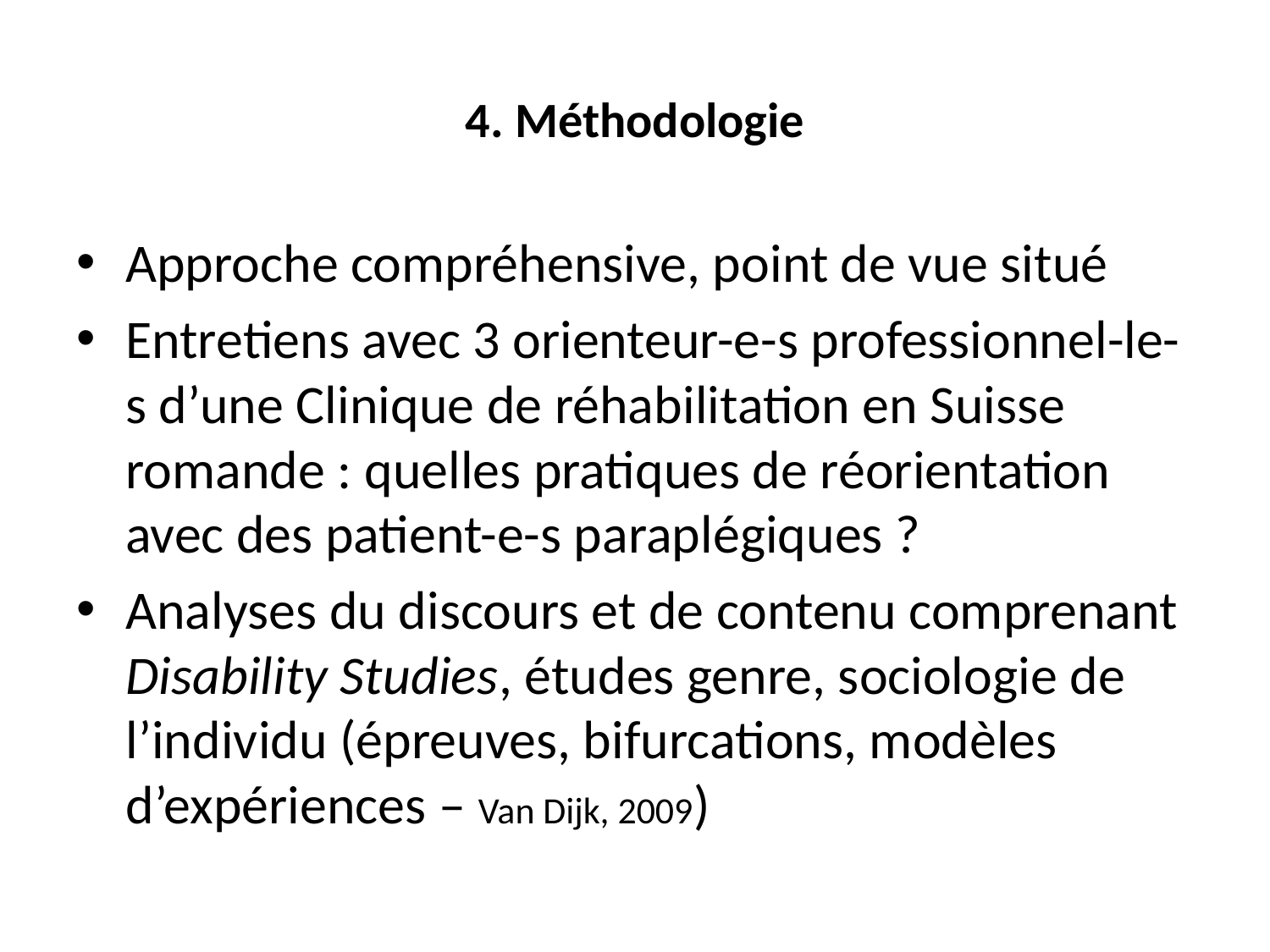

# 4. Méthodologie
Approche compréhensive, point de vue situé
Entretiens avec 3 orienteur-e-s professionnel-le-s d’une Clinique de réhabilitation en Suisse romande : quelles pratiques de réorientation avec des patient-e-s paraplégiques ?
Analyses du discours et de contenu comprenant Disability Studies, études genre, sociologie de l’individu (épreuves, bifurcations, modèles d’expériences – Van Dijk, 2009)